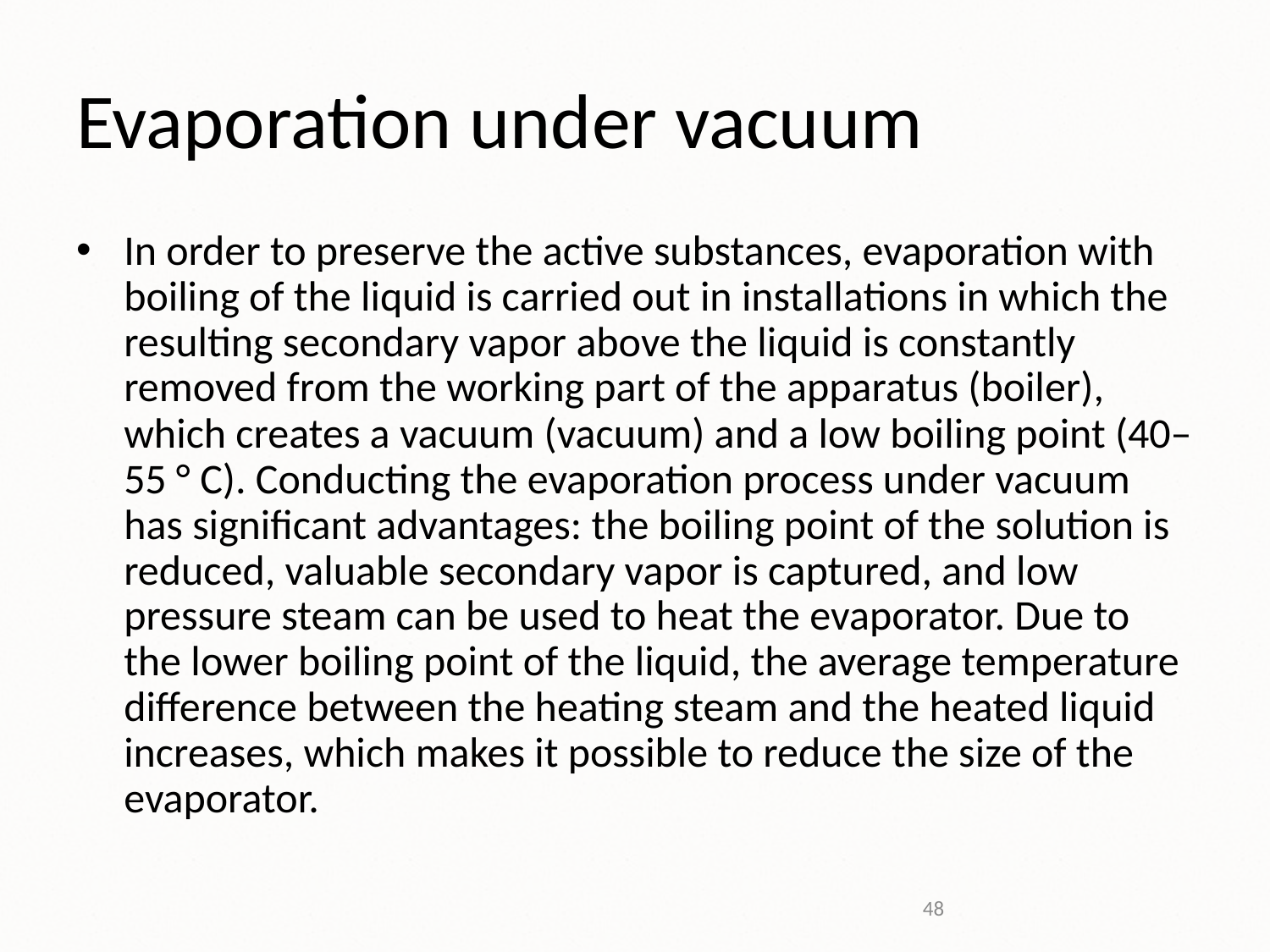

# Evaporation under vacuum
In order to preserve the active substances, evaporation with boiling of the liquid is carried out in installations in which the resulting secondary vapor above the liquid is constantly removed from the working part of the apparatus (boiler), which creates a vacuum (vacuum) and a low boiling point (40–55 ° C). Conducting the evaporation process under vacuum has significant advantages: the boiling point of the solution is reduced, valuable secondary vapor is captured, and low pressure steam can be used to heat the evaporator. Due to the lower boiling point of the liquid, the average temperature difference between the heating steam and the heated liquid increases, which makes it possible to reduce the size of the evaporator.
48